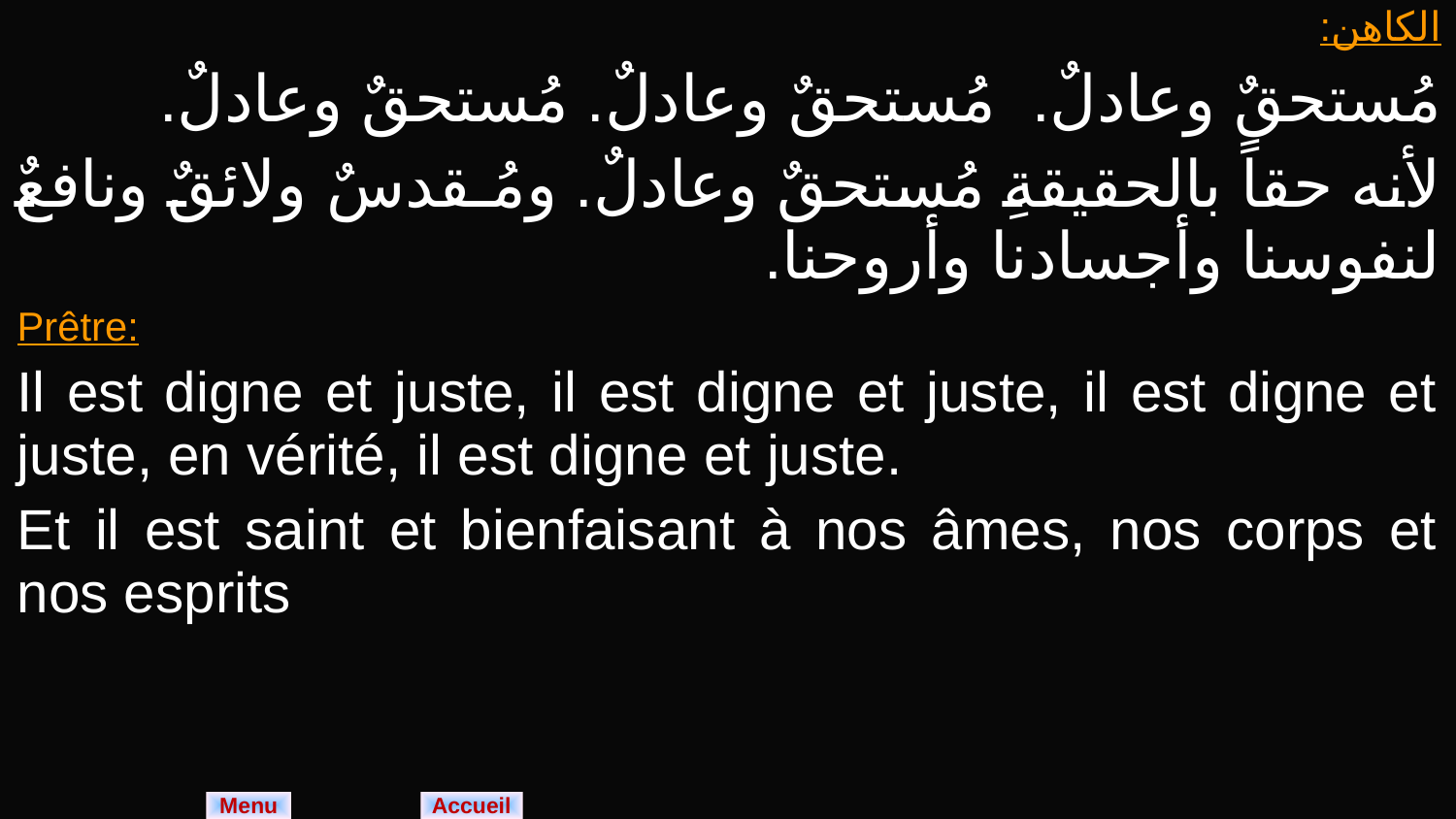

| الكاهن: مُستحقٌ وعادلٌ. مُستحقٌ وعادلٌ. مُستحقٌ وعادلٌ. لأنه حقاً بالحقيقةِ مُستحقٌ وعادلٌ. ومُـقدسٌ ولائقٌ ونافعٌ لنفوسنا وأجسادنا وأروحنا. |
| --- |
| Prêtre: Il est digne et juste, il est digne et juste, il est digne et juste, en vérité, il est digne et juste. Et il est saint et bienfaisant à nos âmes, nos corps et nos esprits |

Menu